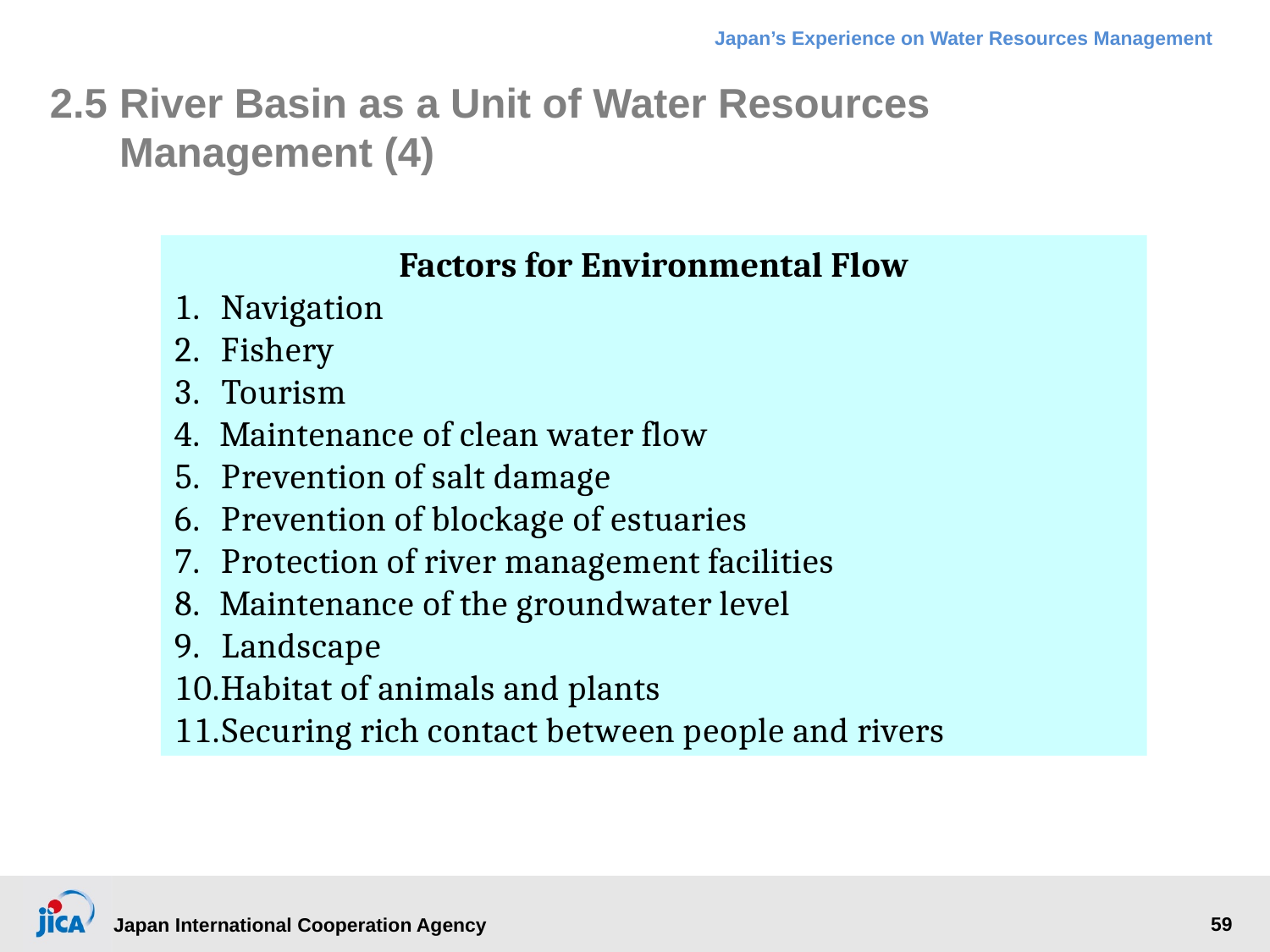

2.5	River Basin as a Unit of Water Resources Management (4)
Factors for Environmental Flow
Navigation
Fishery
Tourism
Maintenance of clean water flow
Prevention of salt damage
Prevention of blockage of estuaries
Protection of river management facilities
Maintenance of the groundwater level
Landscape
Habitat of animals and plants
Securing rich contact between people and rivers